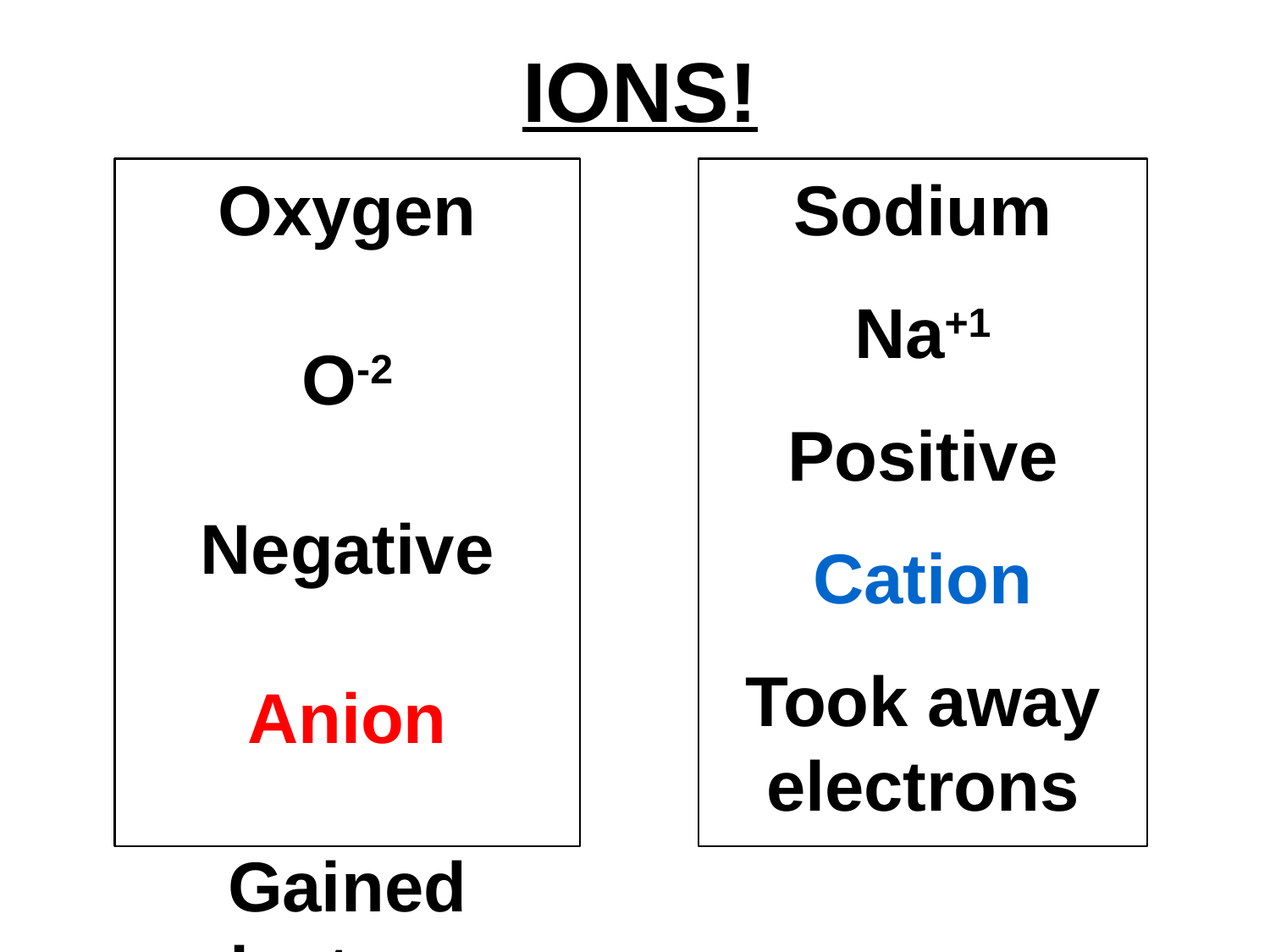

IONS!
Oxygen
O-2
Negative
Anion
Gained
electrons
Sodium

Na+1

Positive

Cation

Took away
electrons